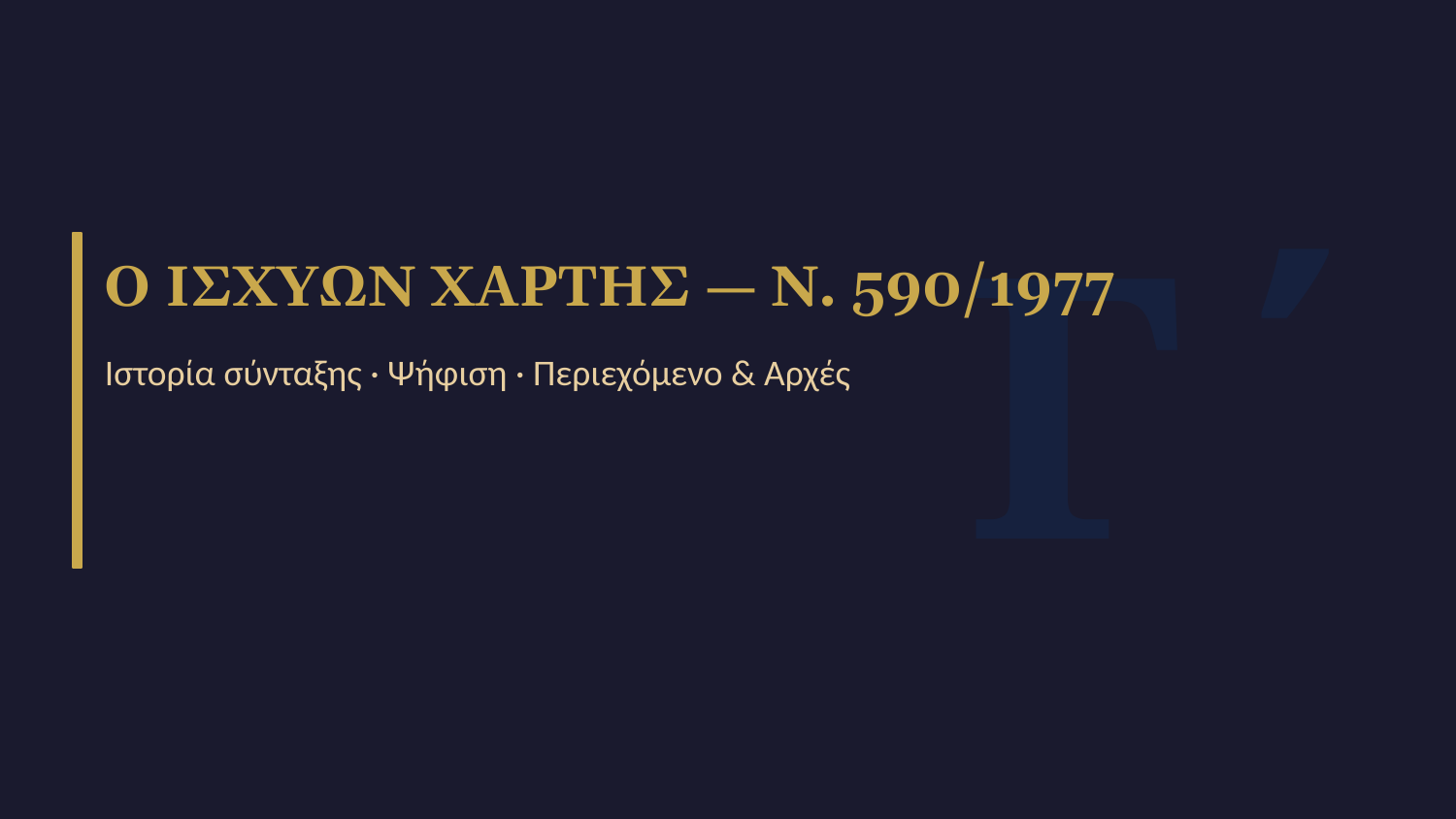

Γ΄

Ο ΙΣΧΥΩΝ ΧΑΡΤΗΣ — Ν. 590/1977
Ιστορία σύνταξης · Ψήφιση · Περιεχόμενο & Αρχές